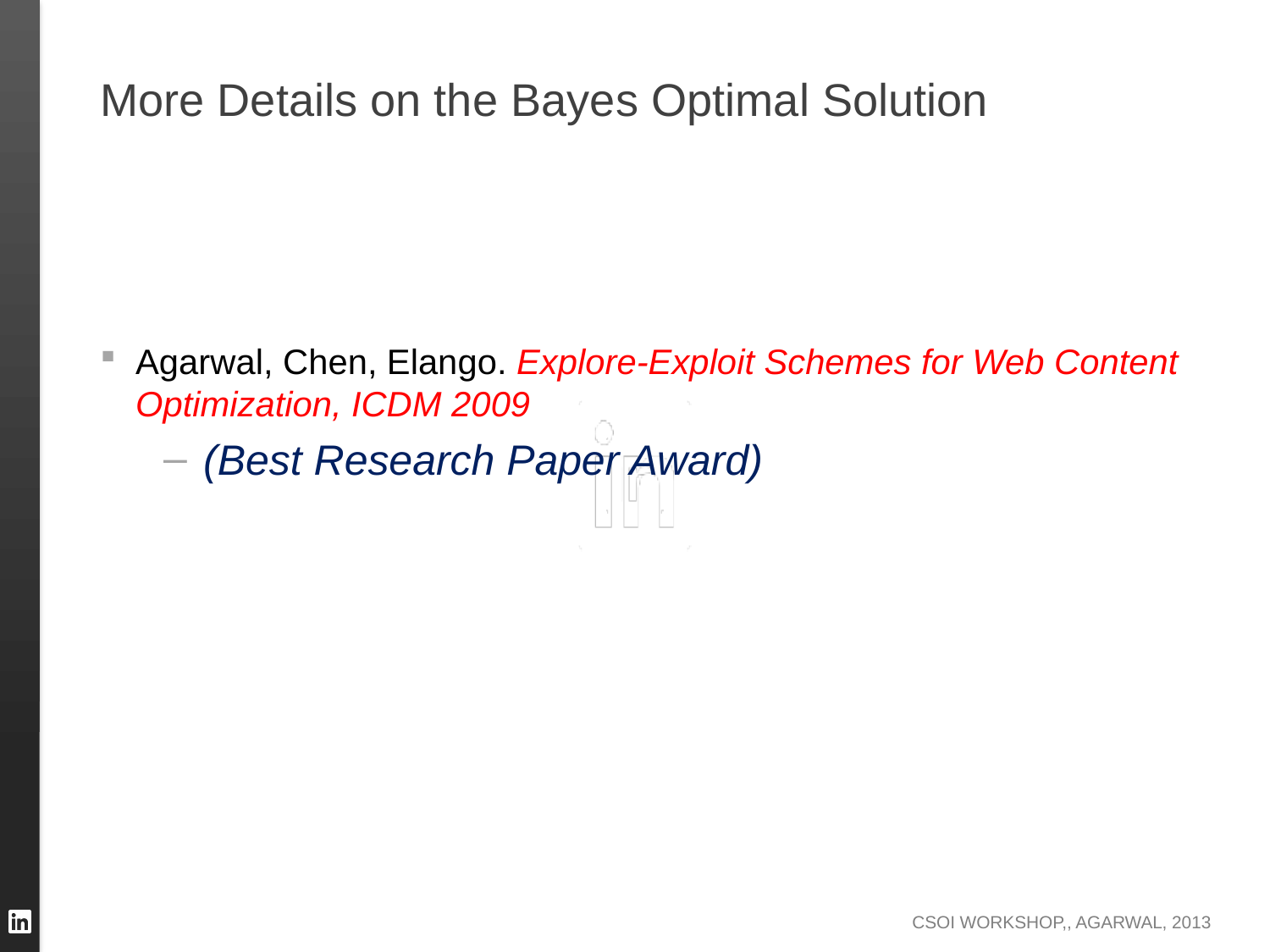

# More Details on the Bayes Optimal Solution

Agarwal, Chen, Elango. Explore-Exploit Schemes for Web Content Optimization, ICDM 2009
(Best Research Paper Award)